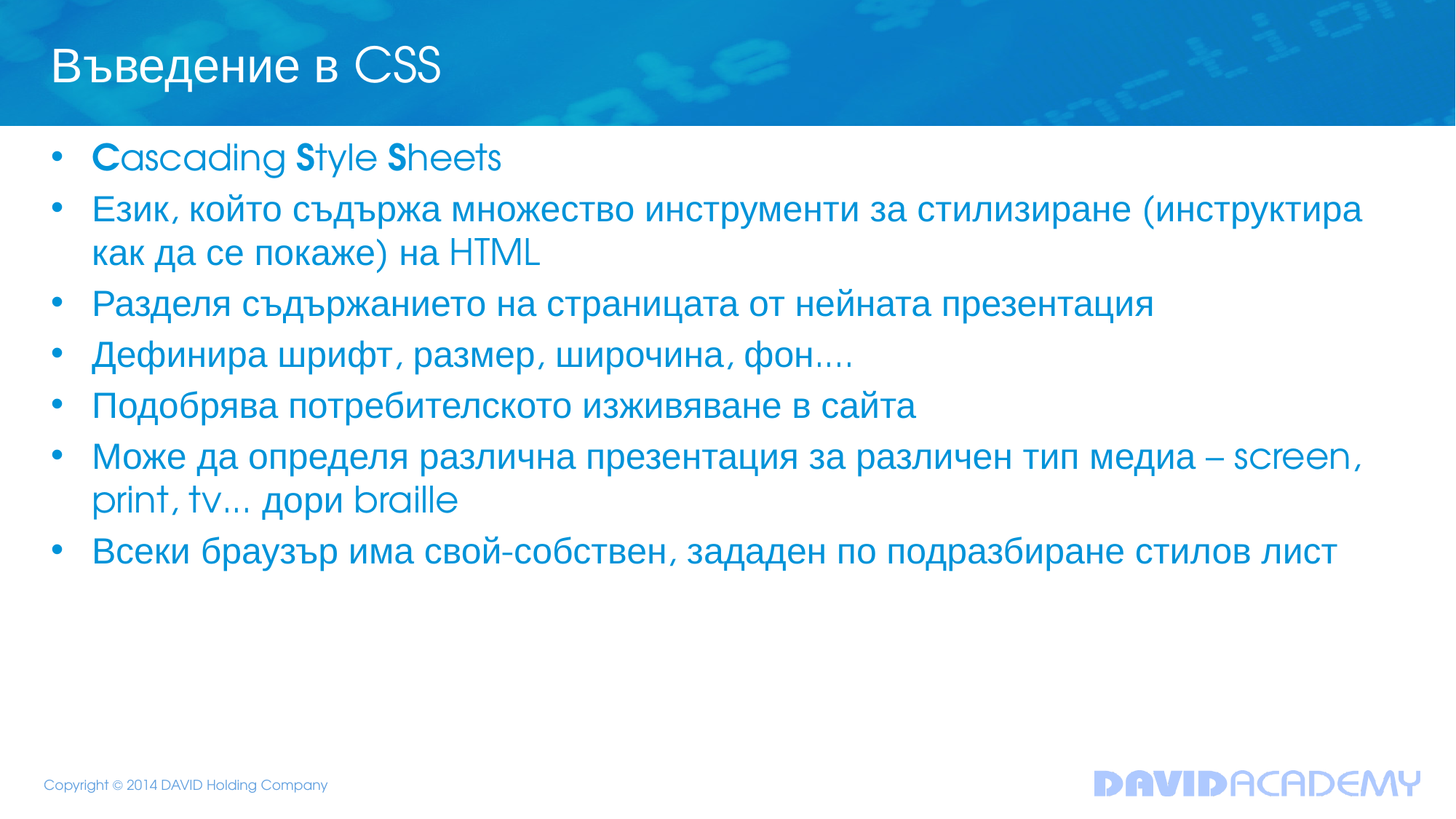

# Въведение в CSS
Cascading Style Sheets
Език, който съдържа множество инструменти за стилизиране (инструктира как да се покаже) на HTML
Разделя съдържанието на страницата от нейната презентация
Дефинира шрифт, размер, широчина, фон....
Подобрява потребителското изживяване в сайта
Може да определя различна презентация за различен тип медиа – screen, print, tv... дори braille
Всеки браузър има свой-собствен, зададен по подразбиране стилов лист